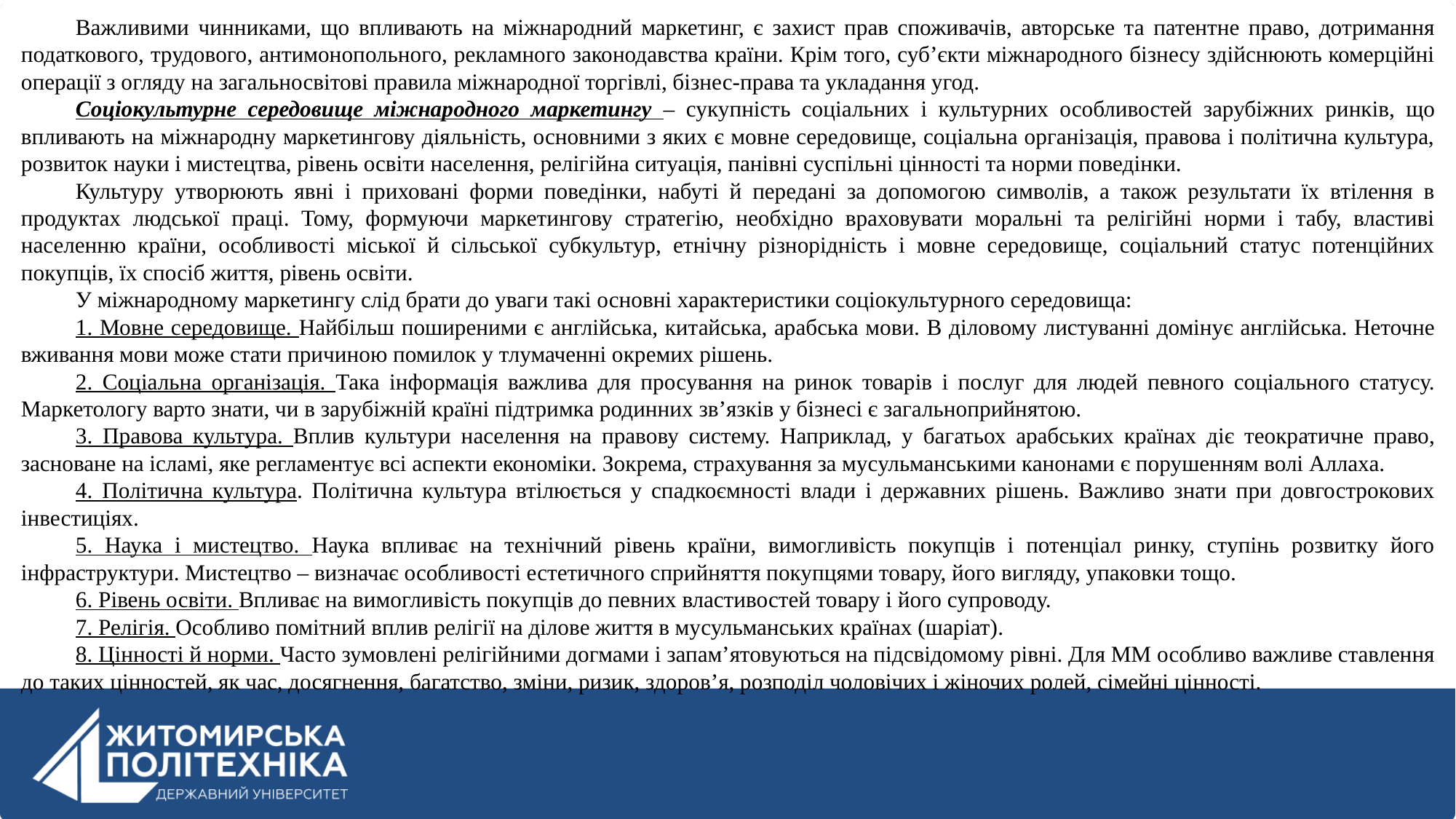

Важливими чинниками, що впливають на міжнародний маркетинг, є захист прав споживачів, авторське та патентне право, дотримання податкового, трудового, антимонопольного, рекламного законодавства країни. Крім того, суб’єкти міжнародного бізнесу здійснюють комерційні операції з огляду на загальносвітові правила міжнародної торгівлі, бізнес-права та укладання угод.
Соціокультурне середовище міжнародного маркетингу – сукупність соціальних і культурних особливостей зарубіжних ринків, що впливають на міжнародну маркетингову діяльність, основними з яких є мовне середовище, соціальна організація, правова і політична культура, розвиток науки і мистецтва, рівень освіти населення, релігійна ситуація, панівні суспільні цінності та норми поведінки.
Культуру утворюють явні і приховані форми поведінки, набуті й передані за допомогою символів, а також результати їх втілення в продуктах людської праці. Тому, формуючи маркетингову стратегію, необхідно враховувати моральні та релігійні норми і табу, властиві населенню країни, особливості міської й сільської субкультур, етнічну різнорідність і мовне середовище, соціальний статус потенційних покупців, їх спосіб життя, рівень освіти.
У міжнародному маркетингу слід брати до уваги такі основні характеристики соціокультурного середовища:
1. Мовне середовище. Найбільш поширеними є англійська, китайська, арабська мови. В діловому листуванні домінує англійська. Неточне вживання мови може стати причиною помилок у тлумаченні окремих рішень.
2. Соціальна організація. Така інформація важлива для просування на ринок товарів і послуг для людей певного соціального статусу. Маркетологу варто знати, чи в зарубіжній країні підтримка родинних зв’язків у бізнесі є загальноприйнятою.
3. Правова культура. Вплив культури населення на правову систему. Наприклад, у багатьох арабських країнах діє теократичне право, засноване на ісламі, яке регламентує всі аспекти економіки. Зокрема, страхування за мусульманськими канонами є порушенням волі Аллаха.
4. Політична культура. Політична культура втілюється у спадкоємності влади і державних рішень. Важливо знати при довгострокових інвестиціях.
5. Наука і мистецтво. Наука впливає на технічний рівень країни, вимогливість покупців і потенціал ринку, ступінь розвитку його інфраструктури. Мистецтво – визначає особливості естетичного сприйняття покупцями товару, його вигляду, упаковки тощо.
6. Рівень освіти. Впливає на вимогливість покупців до певних властивостей товару і його супроводу.
7. Релігія. Особливо помітний вплив релігії на ділове життя в мусульманських країнах (шаріат).
8. Цінності й норми. Часто зумовлені релігійними догмами і запам’ятовуються на підсвідомому рівні. Для ММ особливо важливе ставлення до таких цінностей, як час, досягнення, багатство, зміни, ризик, здоров’я, розподіл чоловічих і жіночих ролей, сімейні цінності.